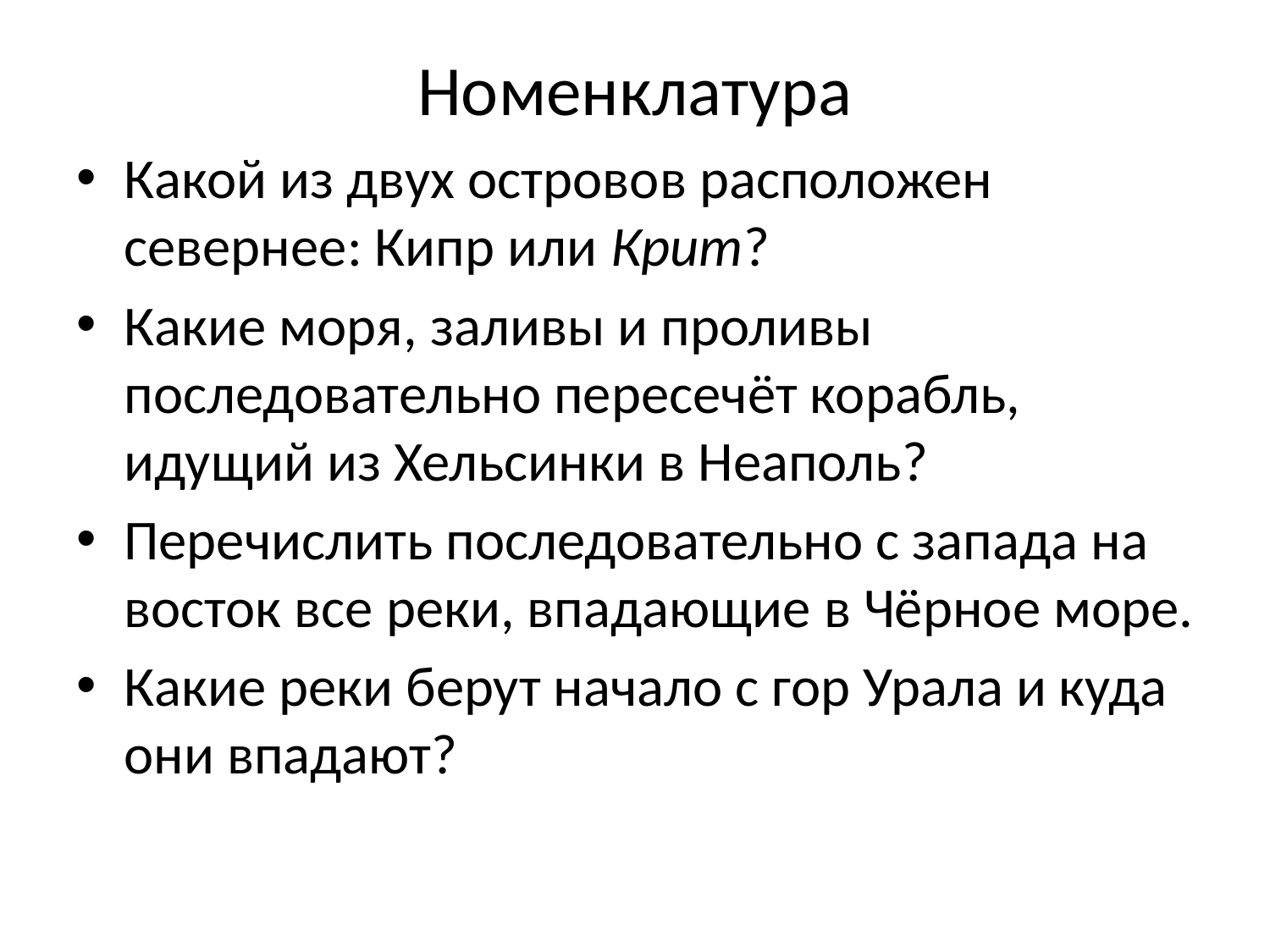

# Номенклатура
Какой из двух островов расположен севернее: Кипр или Крит?
Какие моря, заливы и проливы последовательно пересечёт корабль, идущий из Хельсинки в Неаполь?
Перечислить последовательно с запада на восток все реки, впадающие в Чёрное море.
Какие реки берут начало с гор Урала и куда они впадают?